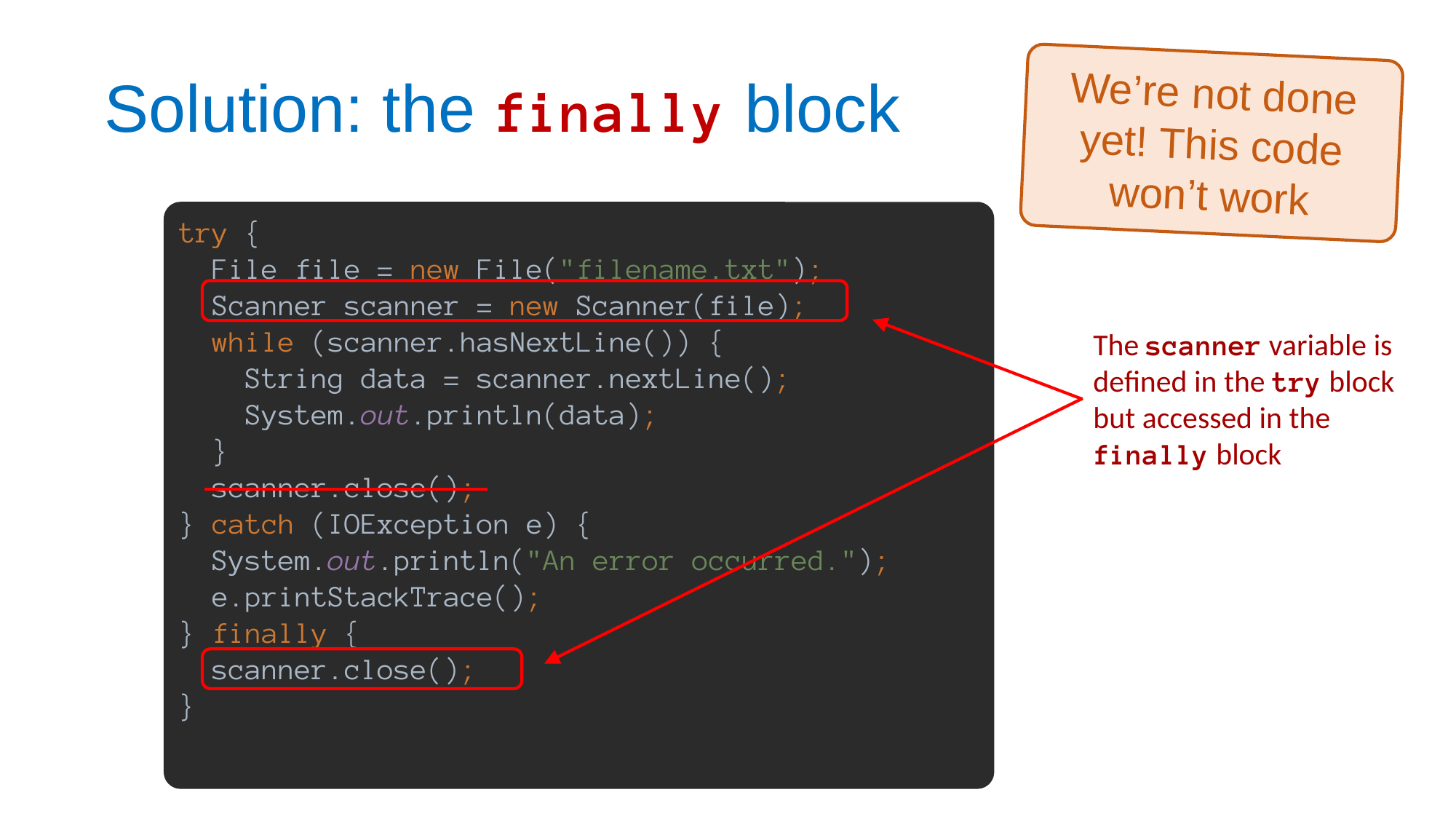

We’re not done yet! This code won’t work
Solution: the finally block
try {
  File file = new File("filename.txt");
  Scanner scanner = new Scanner(file);
  while (scanner.hasNextLine()) {
    String data = scanner.nextLine();
    System.out.println(data);
  }
  scanner.close();
} catch (IOException e) {
  System.out.println("An error occurred.");
  e.printStackTrace();
} finally {
  scanner.close();
}

The scanner variable is defined in the try block but accessed in the finally block